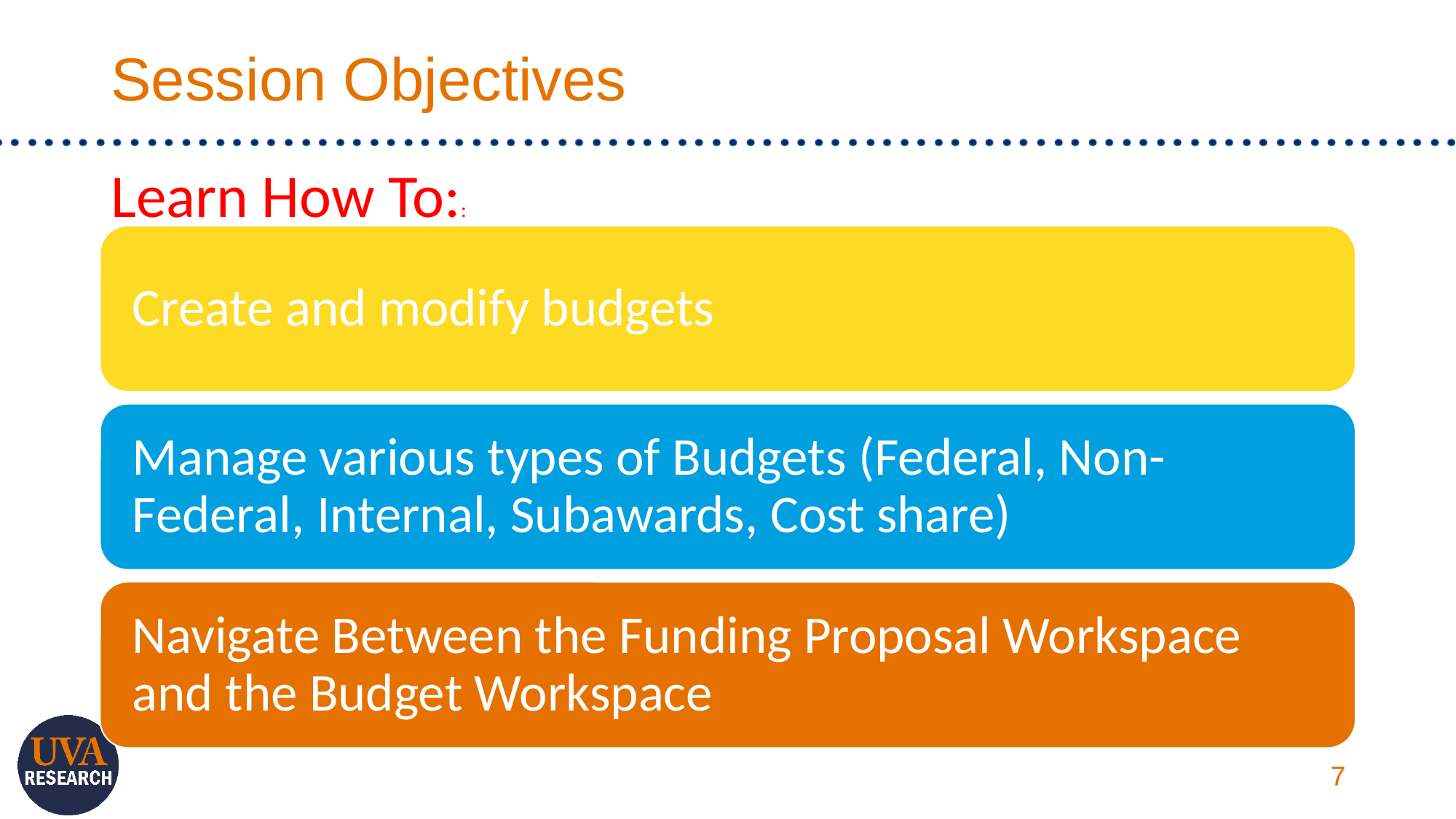

# Session Objectives
Learn How To::
Create and modify budgets
Manage various types of Budgets (Federal, Non-Federal, Internal, Subawards, Cost share)
Navigate Between the Funding Proposal Workspace and the Budget Workspace